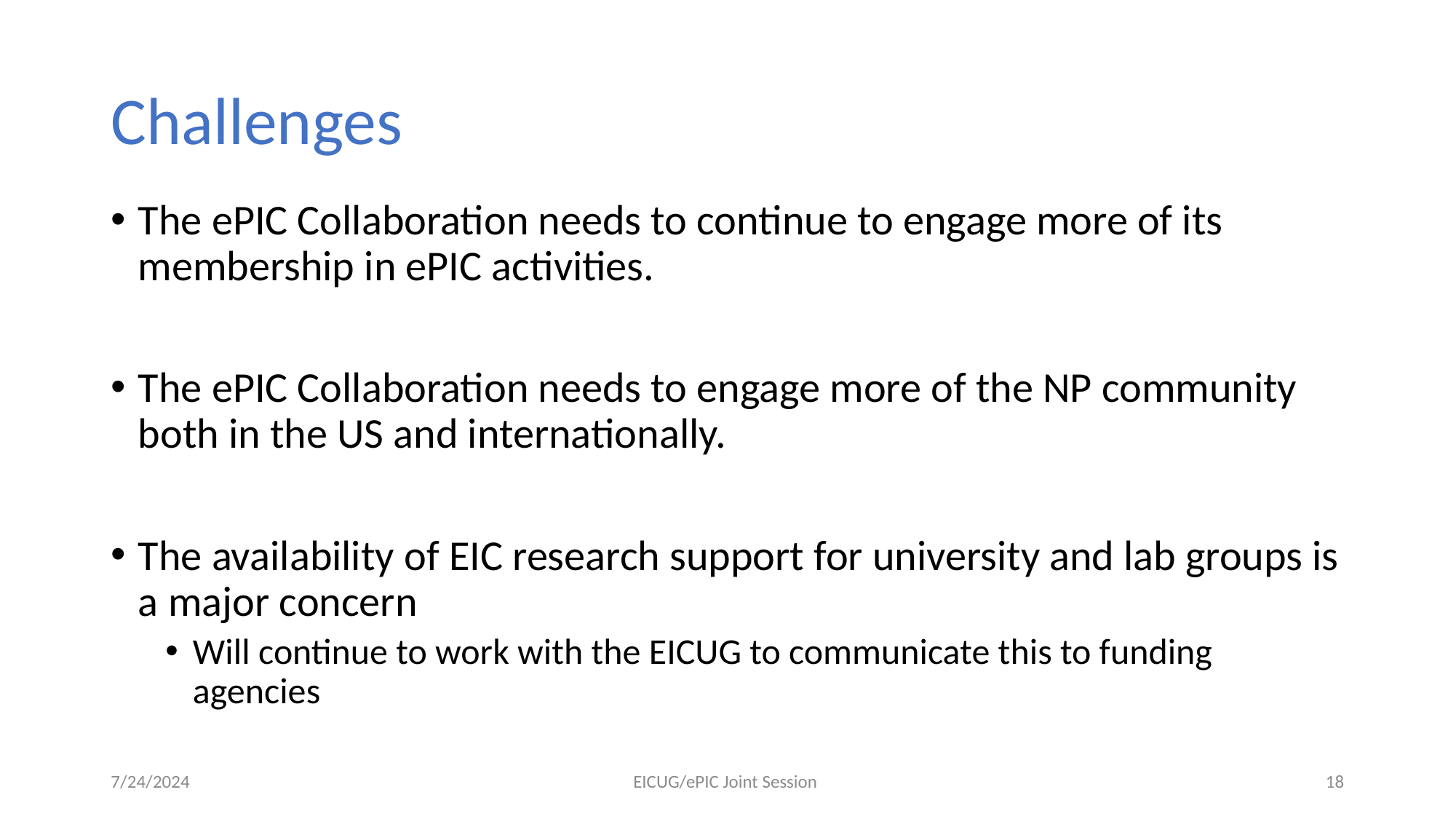

# Challenges
The ePIC Collaboration needs to continue to engage more of its membership in ePIC activities.

The ePIC Collaboration needs to engage more of the NP community both in the US and internationally.

The availability of EIC research support for university and lab groups is a major concern
Will continue to work with the EICUG to communicate this to funding agencies

7/24/2024
EICUG/ePIC Joint Session
18